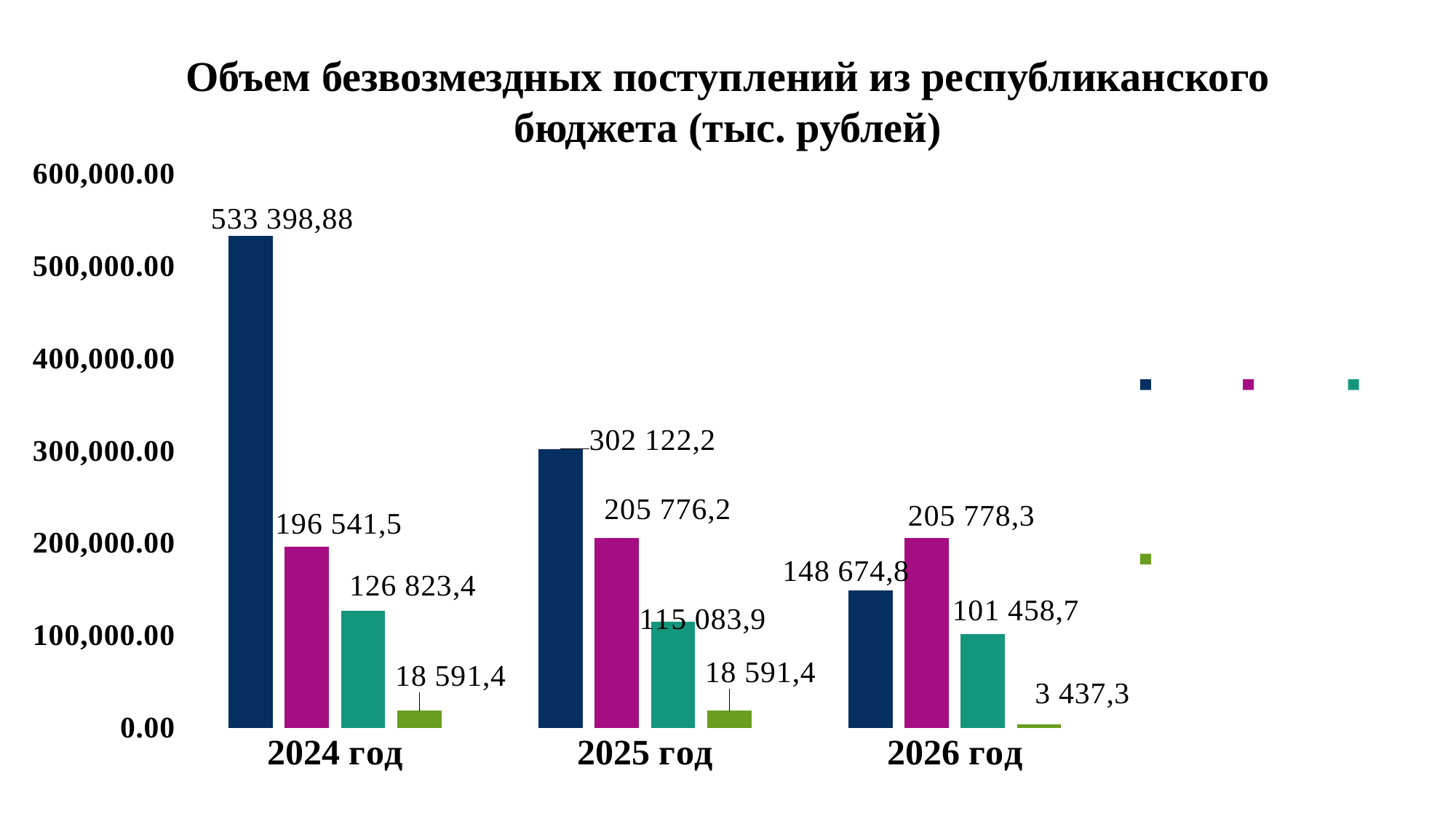

Объем безвозмездных поступлений из республиканского бюджета (тыс. рублей)

### Chart

| Category | Субсидии | Субвенции | Дотации | Иные МБТ |
|---|---|---|---|---|
| 2024 год | 533398.88 | 196541.5 | 126823.4 | 18591.4 |
| 2025 год | 302122.2 | 205776.2 | 115083.9 | 18591.4 |
| 2026 год | 148674.8 | 205778.3 | 101458.7 | 3437.3 |